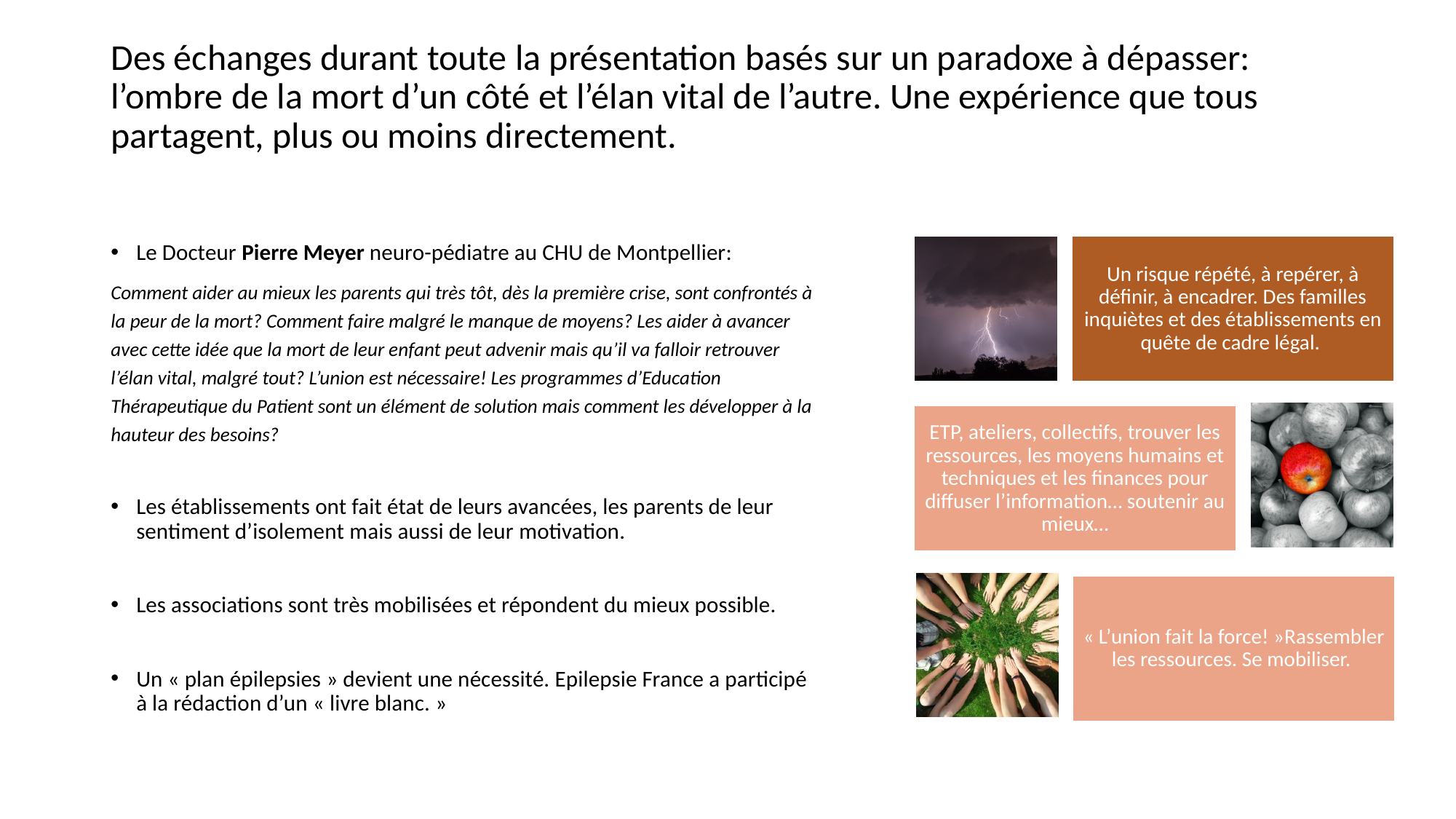

# Des échanges durant toute la présentation basés sur un paradoxe à dépasser: l’ombre de la mort d’un côté et l’élan vital de l’autre. Une expérience que tous partagent, plus ou moins directement.
Le Docteur Pierre Meyer neuro-pédiatre au CHU de Montpellier:
Comment aider au mieux les parents qui très tôt, dès la première crise, sont confrontés à la peur de la mort? Comment faire malgré le manque de moyens? Les aider à avancer avec cette idée que la mort de leur enfant peut advenir mais qu’il va falloir retrouver l’élan vital, malgré tout? L’union est nécessaire! Les programmes d’Education Thérapeutique du Patient sont un élément de solution mais comment les développer à la hauteur des besoins?

Les établissements ont fait état de leurs avancées, les parents de leur sentiment d’isolement mais aussi de leur motivation.

Les associations sont très mobilisées et répondent du mieux possible.

Un « plan épilepsies » devient une nécessité. Epilepsie France a participé à la rédaction d’un « livre blanc. »

Un risque répété, à repérer, à définir, à encadrer. Des familles inquiètes et des établissements en quête de cadre légal.
ETP, ateliers, collectifs, trouver les ressources, les moyens humains et techniques et les finances pour diffuser l’information… soutenir au mieux…
« L’union fait la force! »Rassembler les ressources. Se mobiliser.